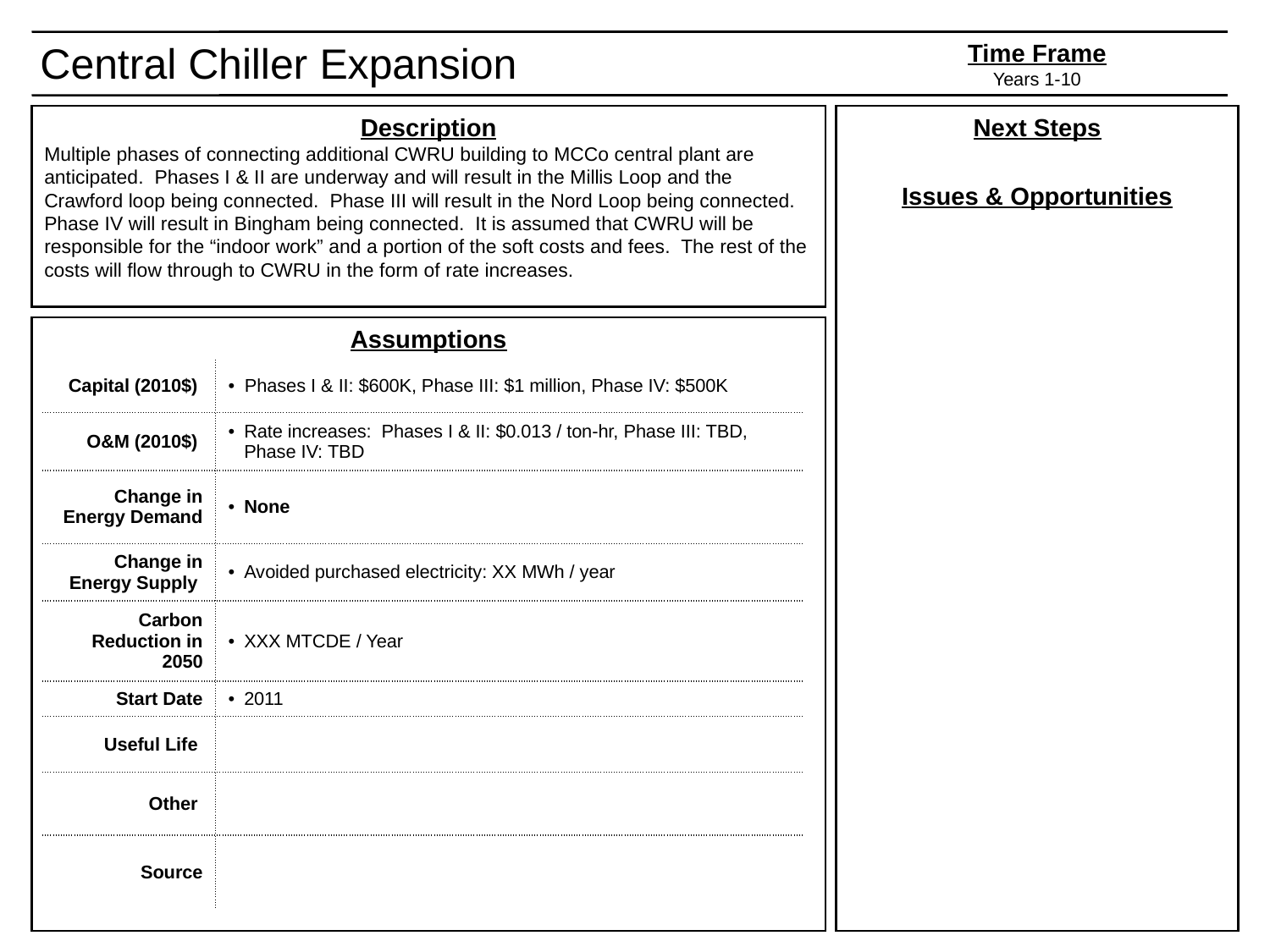

Central Chiller Expansion

Time Frame
Years 1-10

Description
Multiple phases of connecting additional CWRU building to MCCo central plant are anticipated.  Phases I & II are underway and will result in the Millis Loop and the Crawford loop being connected.  Phase III will result in the Nord Loop being connected.  Phase IV will result in Bingham being connected.  It is assumed that CWRU will be responsible for the “indoor work” and a portion of the soft costs and fees.  The rest of the costs will flow through to CWRU in the form of rate increases.

Next Steps

Issues & Opportunities

Assumptions

| Capital (2010$) | Phases I & II: $600K, Phase III: $1 million, Phase IV: $500K |
| --- | --- |
| O&M (2010$) | Rate increases: Phases I & II: $0.013 / ton-hr, Phase III: TBD, Phase IV: TBD |
| Change in Energy Demand | None |
| Change in Energy Supply | Avoided purchased electricity: XX MWh / year |
| Carbon Reduction in 2050 | XXX MTCDE / Year |
| Start Date | 2011 |
| Useful Life |  |
| Other |  |
| Source |  |